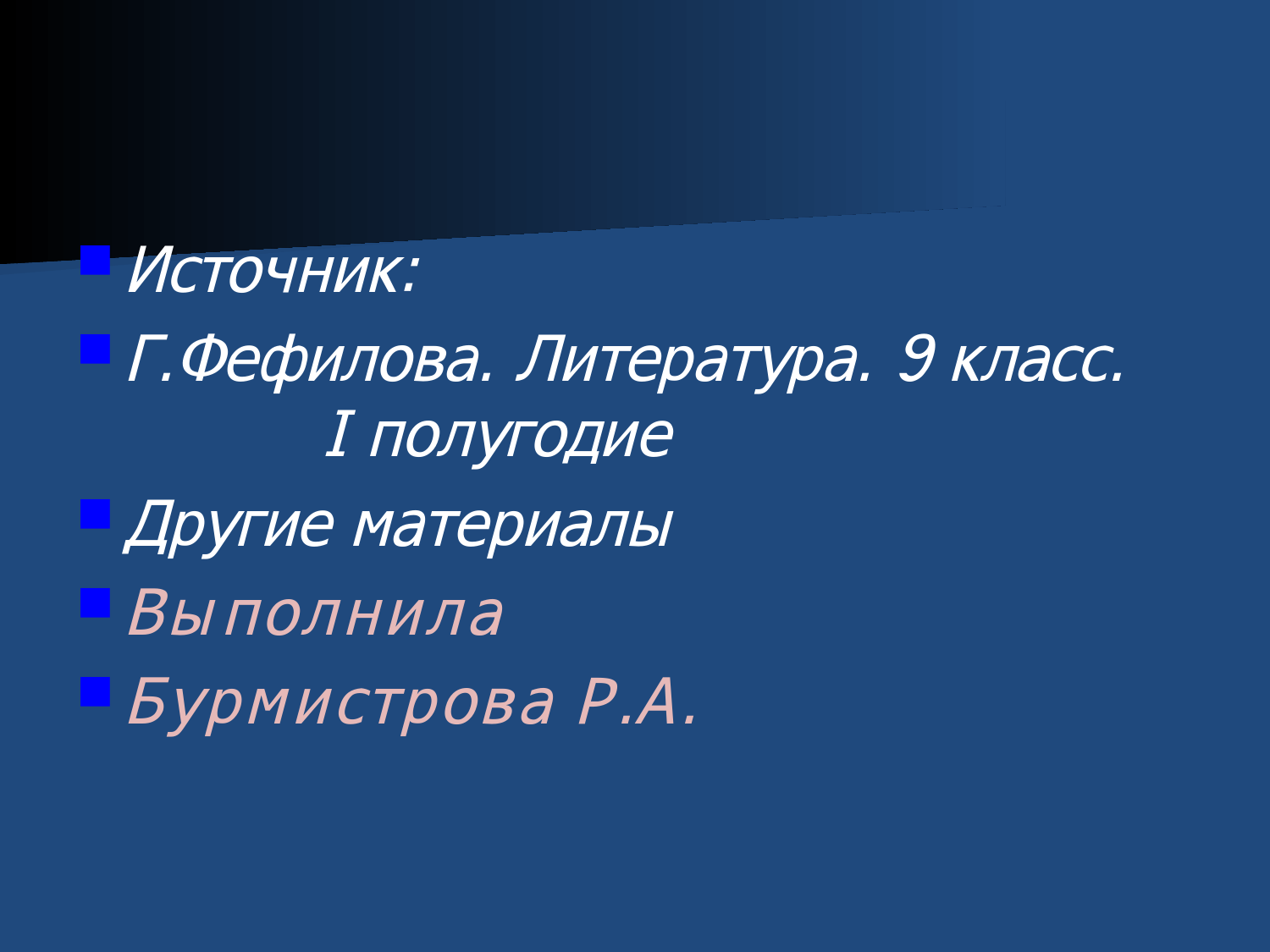

Источник:
Г.Фефилова. Литература. 9 класс.              I полугодие
Другие материалы
Выполнила
Бурмистрова Р.А.